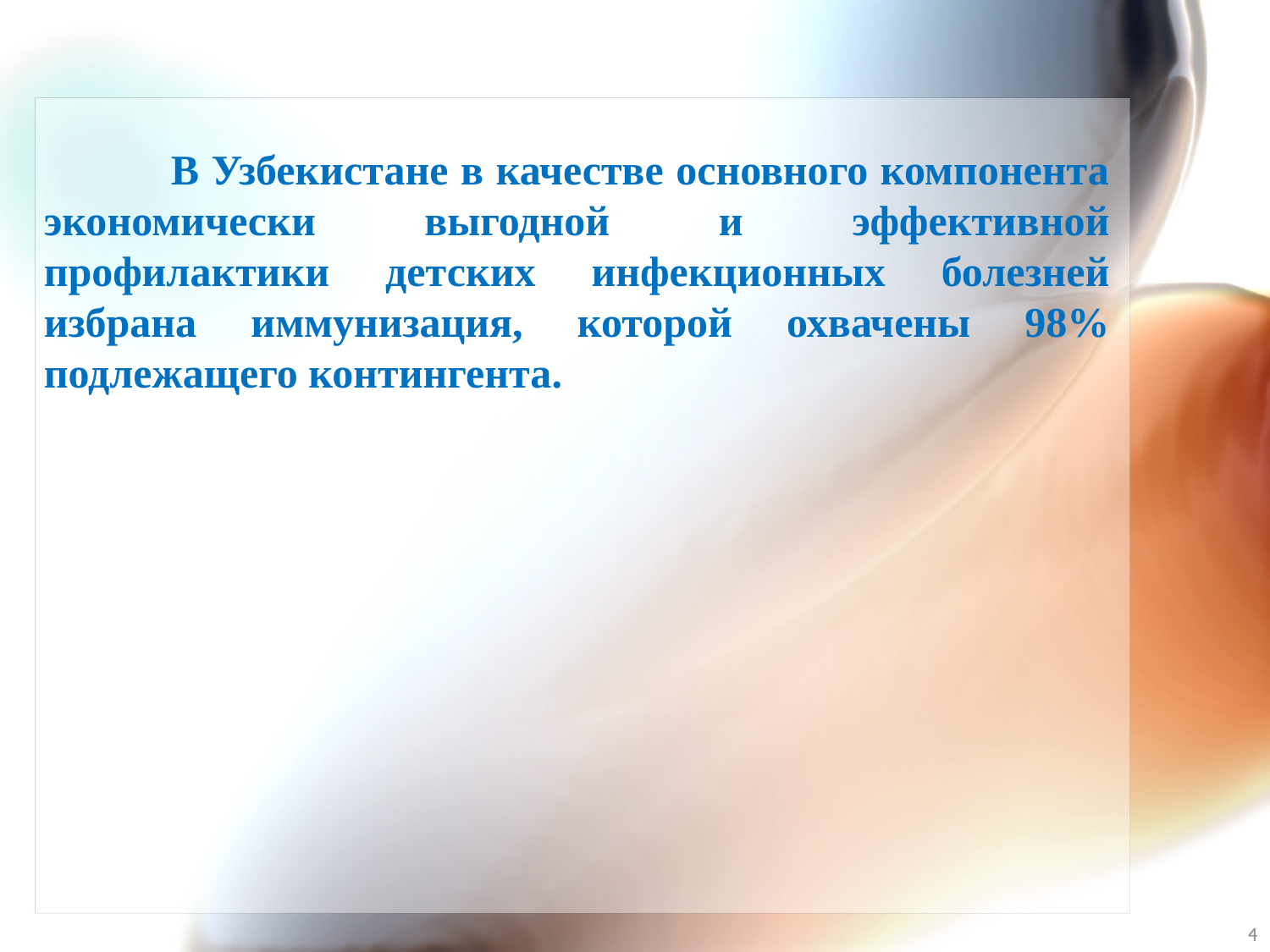

# В Узбекистане в качестве основного компонента экономически выгодной и эффективной профилактики детских инфекционных болезней избрана иммунизация, которой охвачены 98% подлежащего контингента.
4